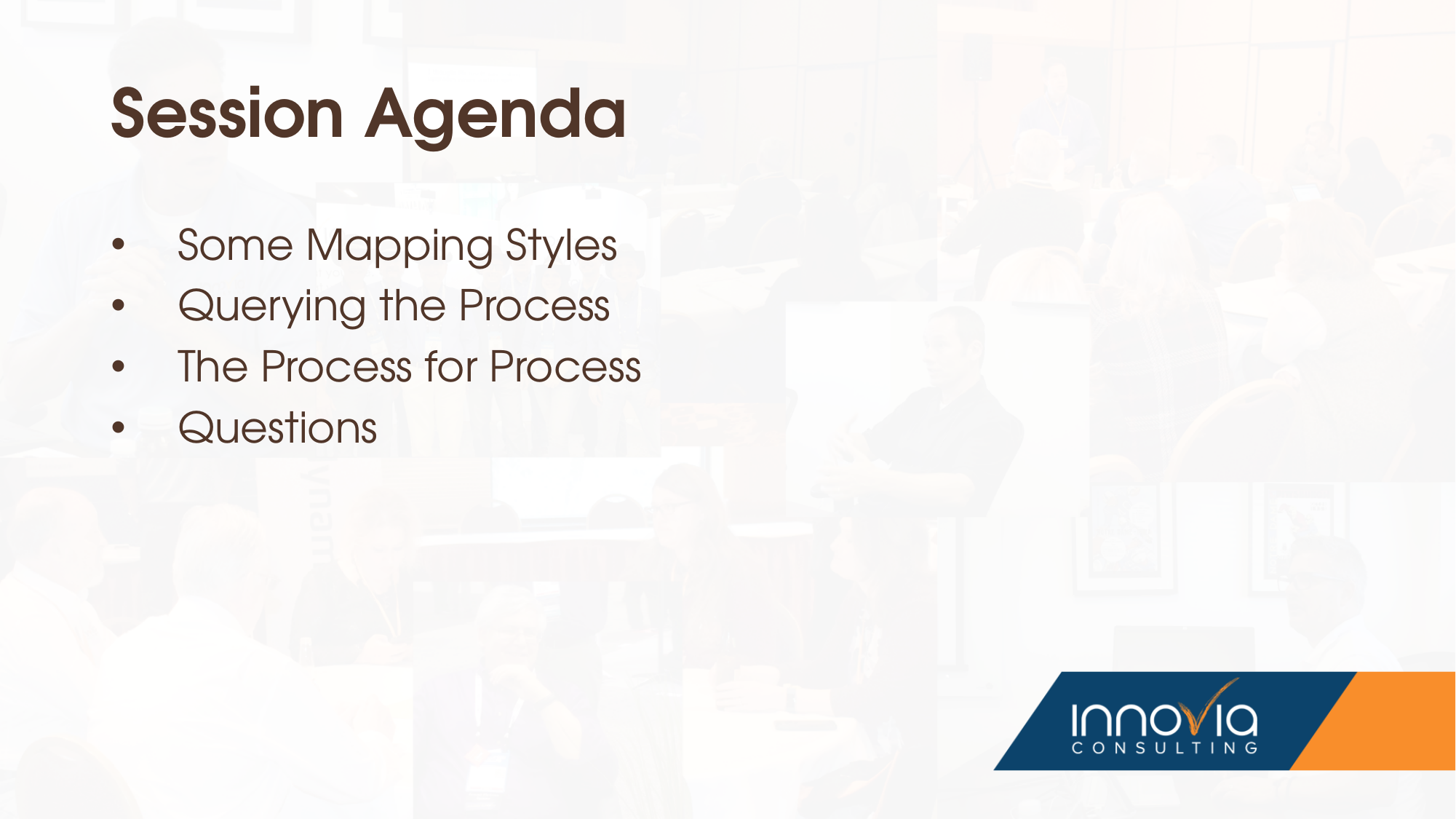

# Session Agenda
Some Mapping Styles
Querying the Process
The Process for Process
Questions